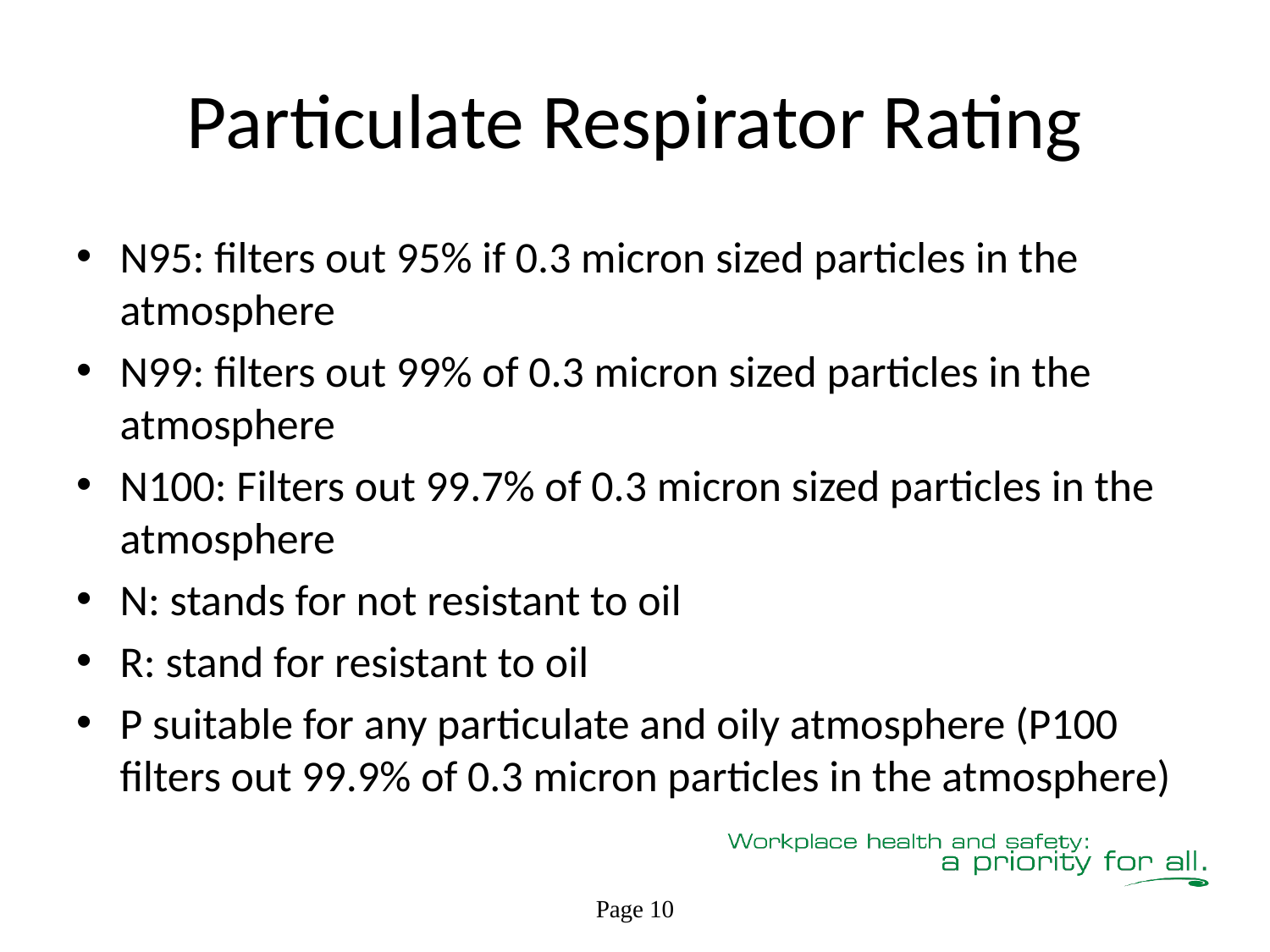

# Particulate Respirator Rating
N95: filters out 95% if 0.3 micron sized particles in the atmosphere
N99: filters out 99% of 0.3 micron sized particles in the atmosphere
N100: Filters out 99.7% of 0.3 micron sized particles in the atmosphere
N: stands for not resistant to oil
R: stand for resistant to oil
P suitable for any particulate and oily atmosphere (P100 filters out 99.9% of 0.3 micron particles in the atmosphere)
Page 10